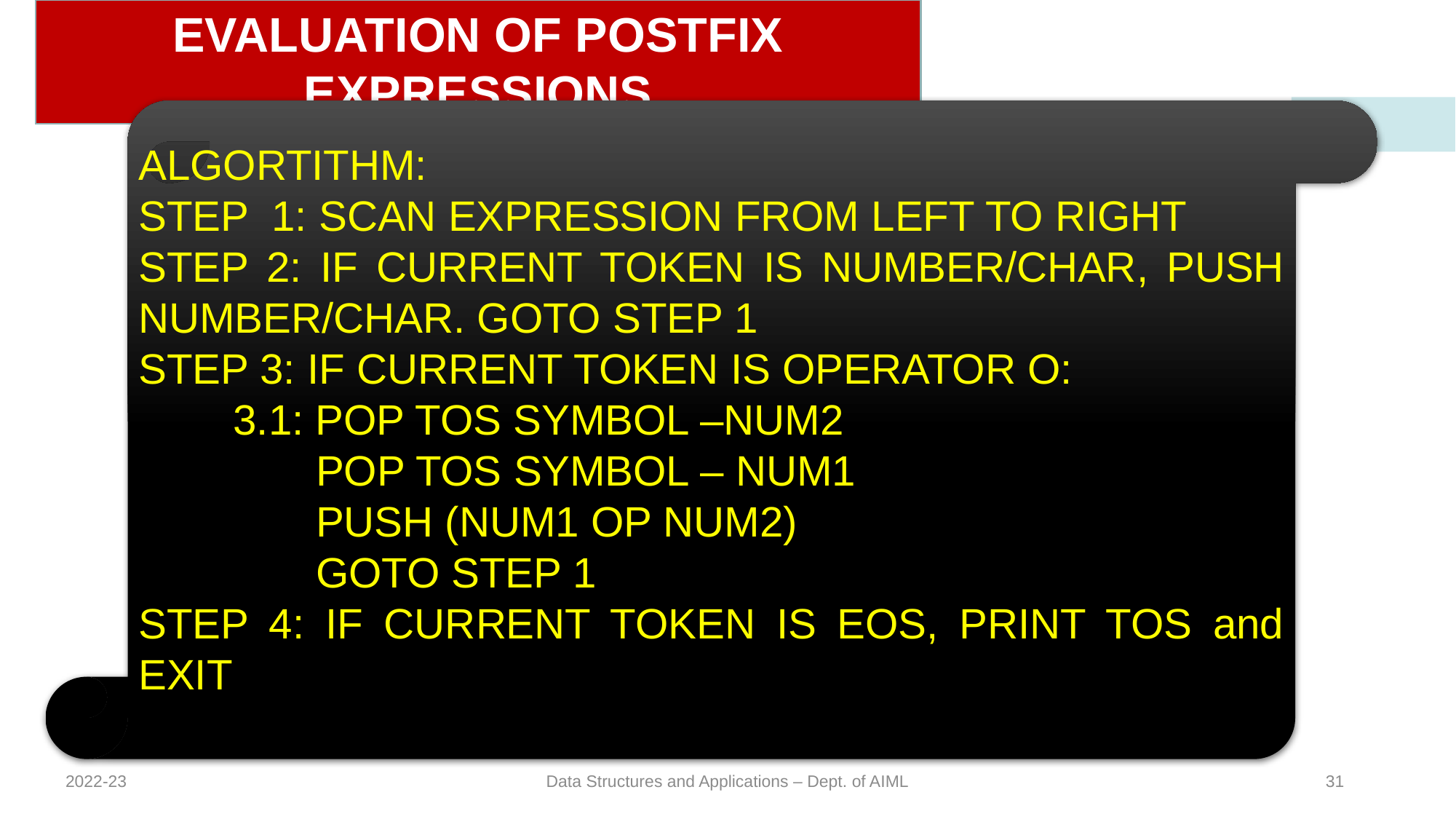

EVALUATION OF POSTFIX EXPRESSIONS
ALGORTITHM:
STEP  1: SCAN EXPRESSION FROM LEFT TO RIGHT
STEP 2: IF CURRENT TOKEN IS NUMBER/CHAR, PUSH NUMBER/CHAR. GOTO STEP 1
STEP 3: IF CURRENT TOKEN IS OPERATOR O:
        3.1: POP TOS SYMBOL –NUM2
               POP TOS SYMBOL – NUM1
               PUSH (NUM1 OP NUM2)
               GOTO STEP 1
STEP 4: IF CURRENT TOKEN IS EOS, PRINT TOS and EXIT

2022-23
Data Structures and Applications – Dept. of AIML
31